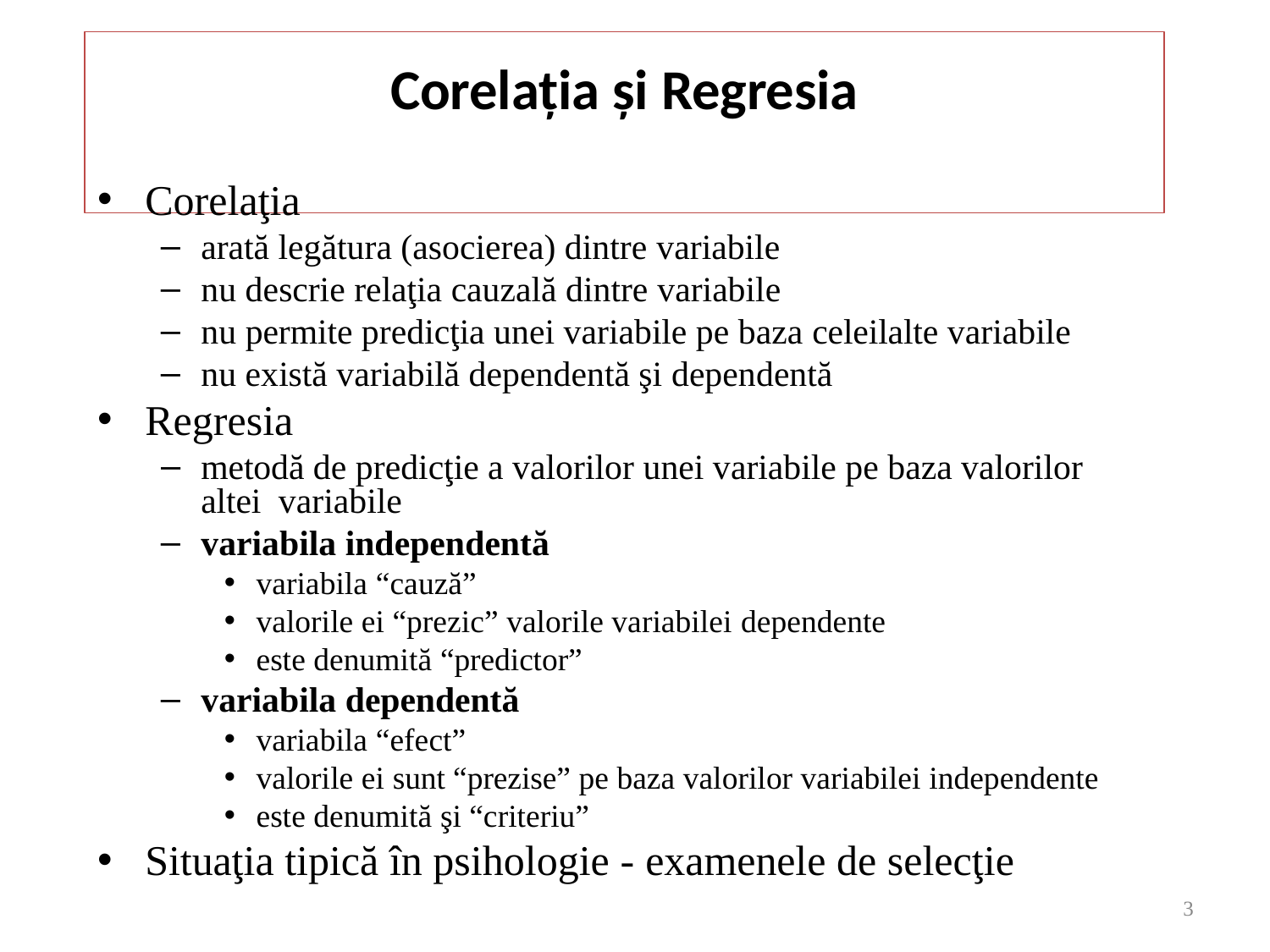

# Corelația și Regresia
Corelaţia
arată legătura (asocierea) dintre variabile
nu descrie relaţia cauzală dintre variabile
nu permite predicţia unei variabile pe baza celeilalte variabile
nu există variabilă dependentă şi dependentă
Regresia
metodă de predicţie a valorilor unei variabile pe baza valorilor altei  variabile
variabila independentă
variabila “cauză”
valorile ei “prezic” valorile variabilei dependente
este denumită “predictor”
variabila dependentă
variabila “efect”
valorile ei sunt “prezise” pe baza valorilor variabilei independente
este denumită şi “criteriu”
Situaţia tipică în psihologie - examenele de selecţie
3